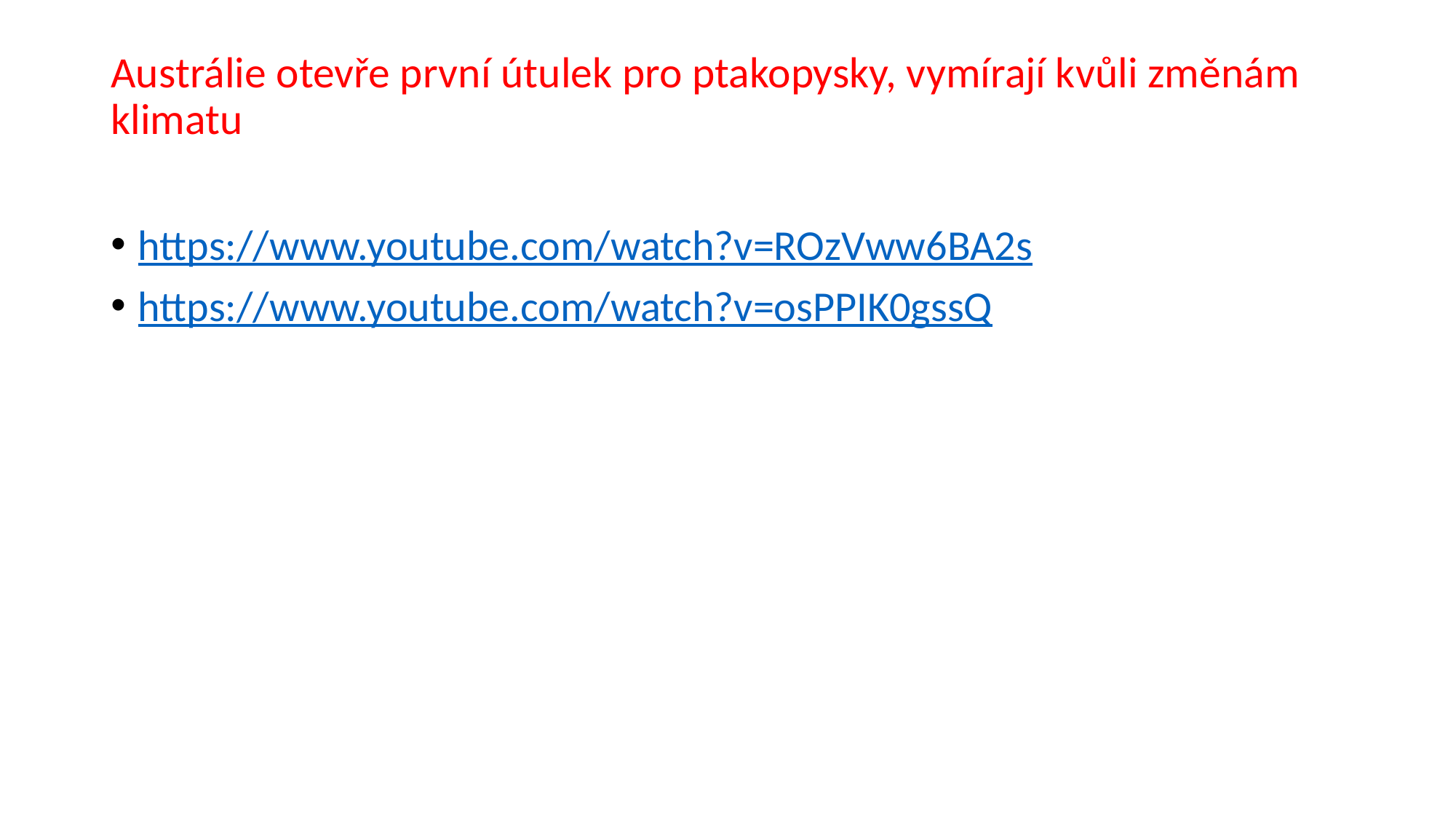

# Austrálie otevře první útulek pro ptakopysky, vymírají kvůli změnám klimatu
https://www.youtube.com/watch?v=ROzVww6BA2s
https://www.youtube.com/watch?v=osPPIK0gssQ